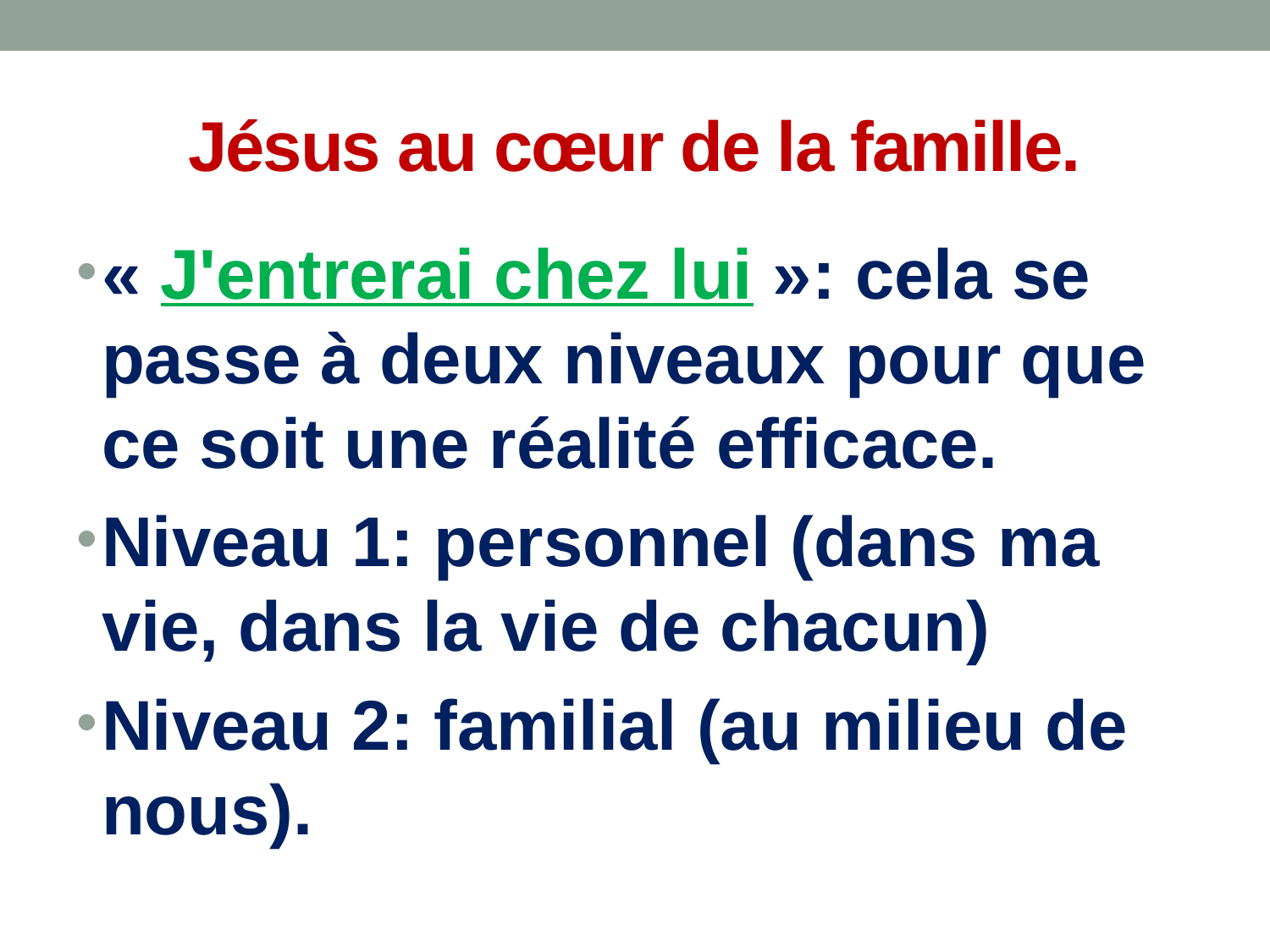

# Jésus au cœur de la famille.
« J'entrerai chez lui »: cela se passe à deux niveaux pour que ce soit une réalité efficace.
Niveau 1: personnel (dans ma vie, dans la vie de chacun)
Niveau 2: familial (au milieu de nous).